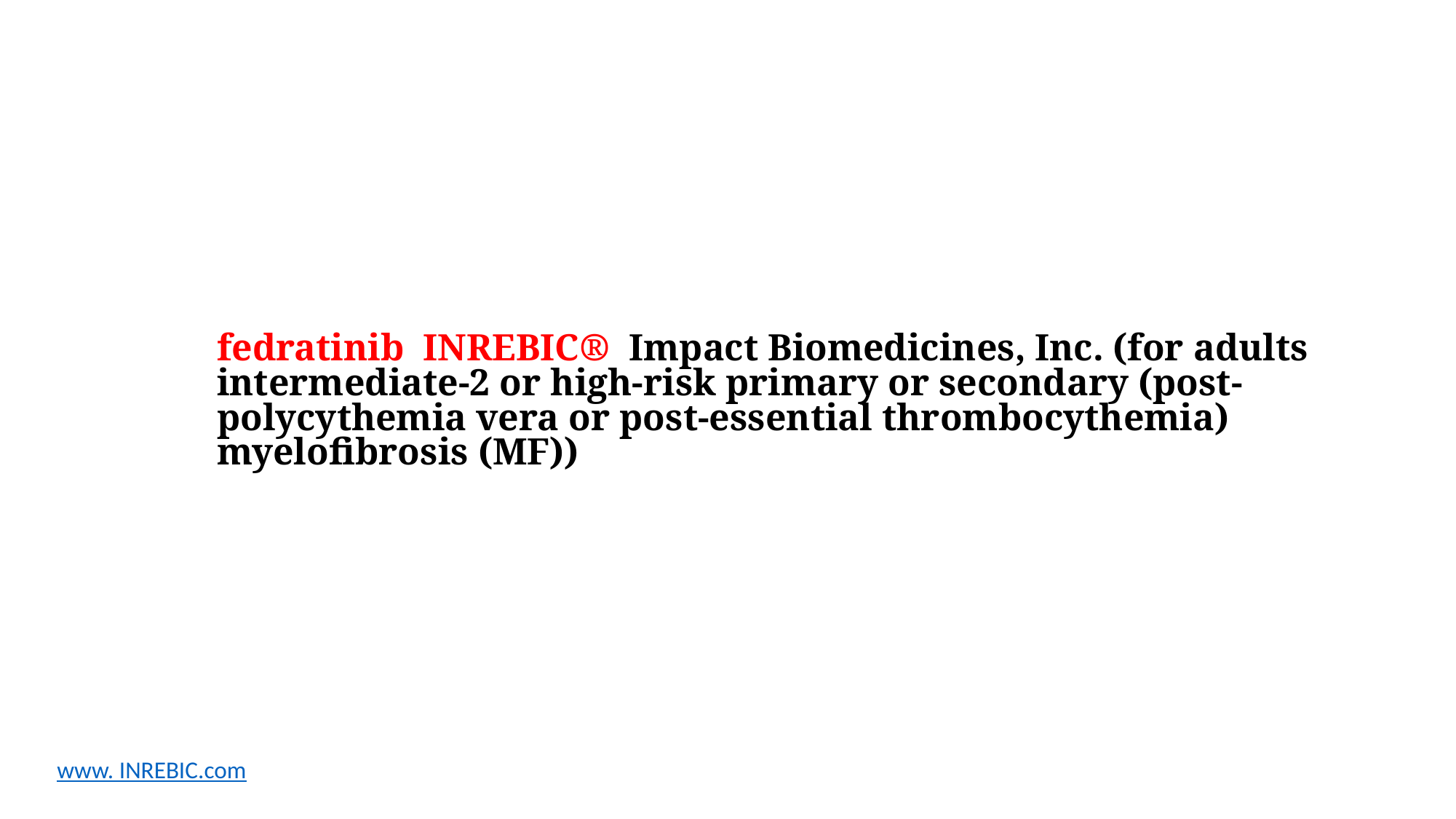

# fedratinib  INREBIC®  Impact Biomedicines, Inc. (for adults intermediate-2 or high-risk primary or secondary (post-polycythemia vera or post-essential thrombocythemia) myelofibrosis (MF))
www. INREBIC.com